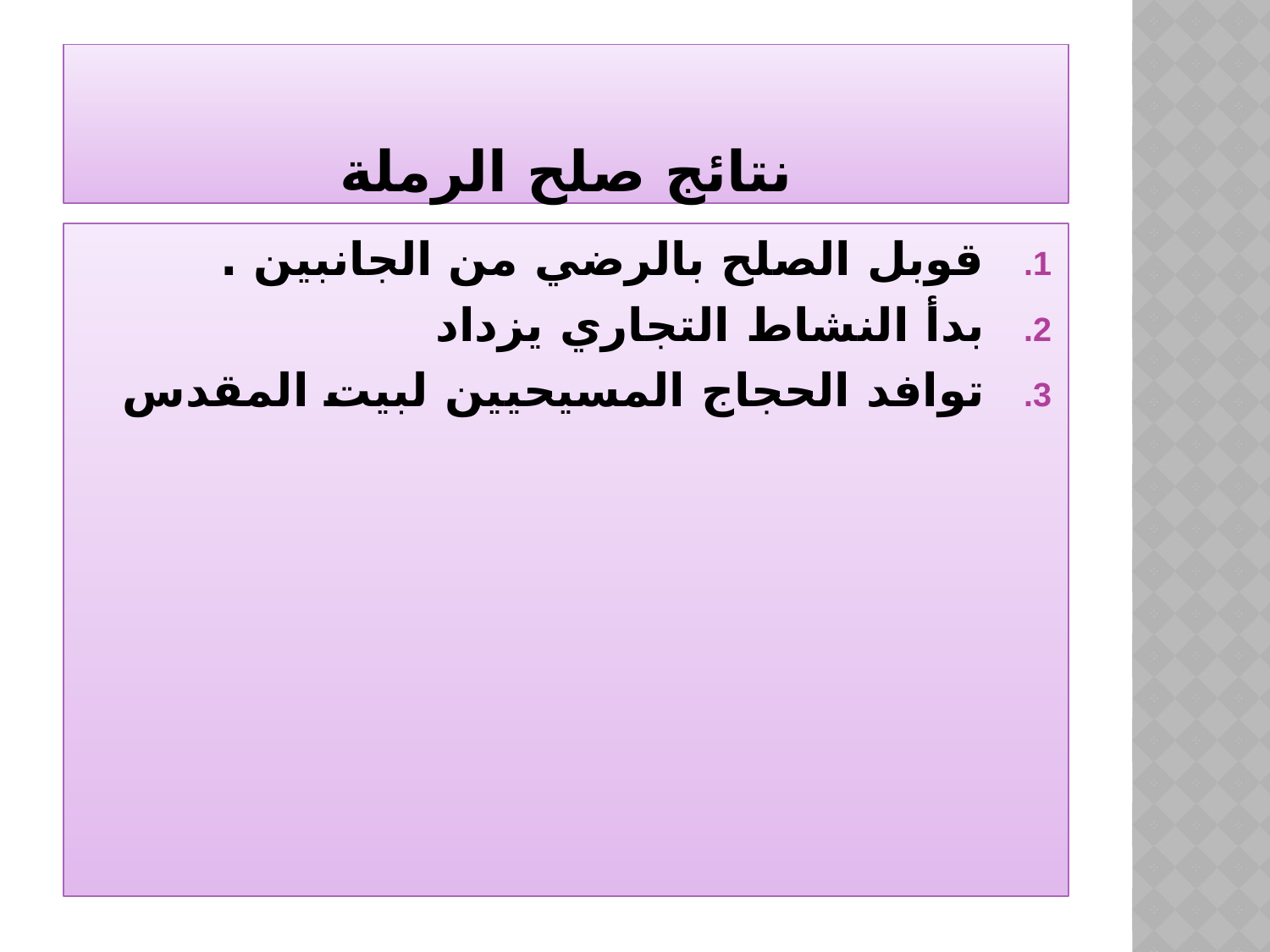

# نتائج صلح الرملة
قوبل الصلح بالرضي من الجانبين .
بدأ النشاط التجاري يزداد
توافد الحجاج المسيحيين لبيت المقدس